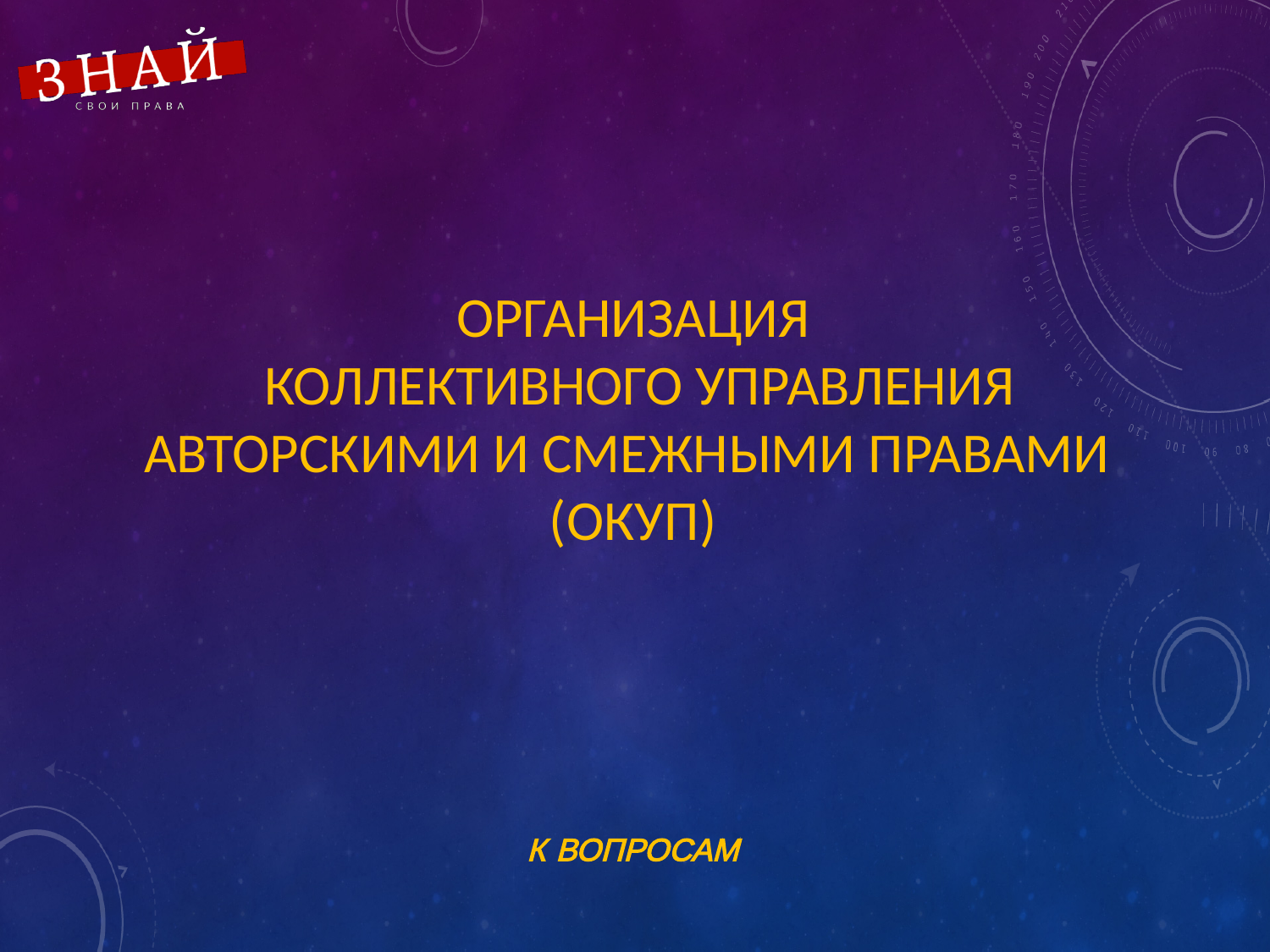

# Организация коллективного управления авторскими и смежными правами (ОКУП)